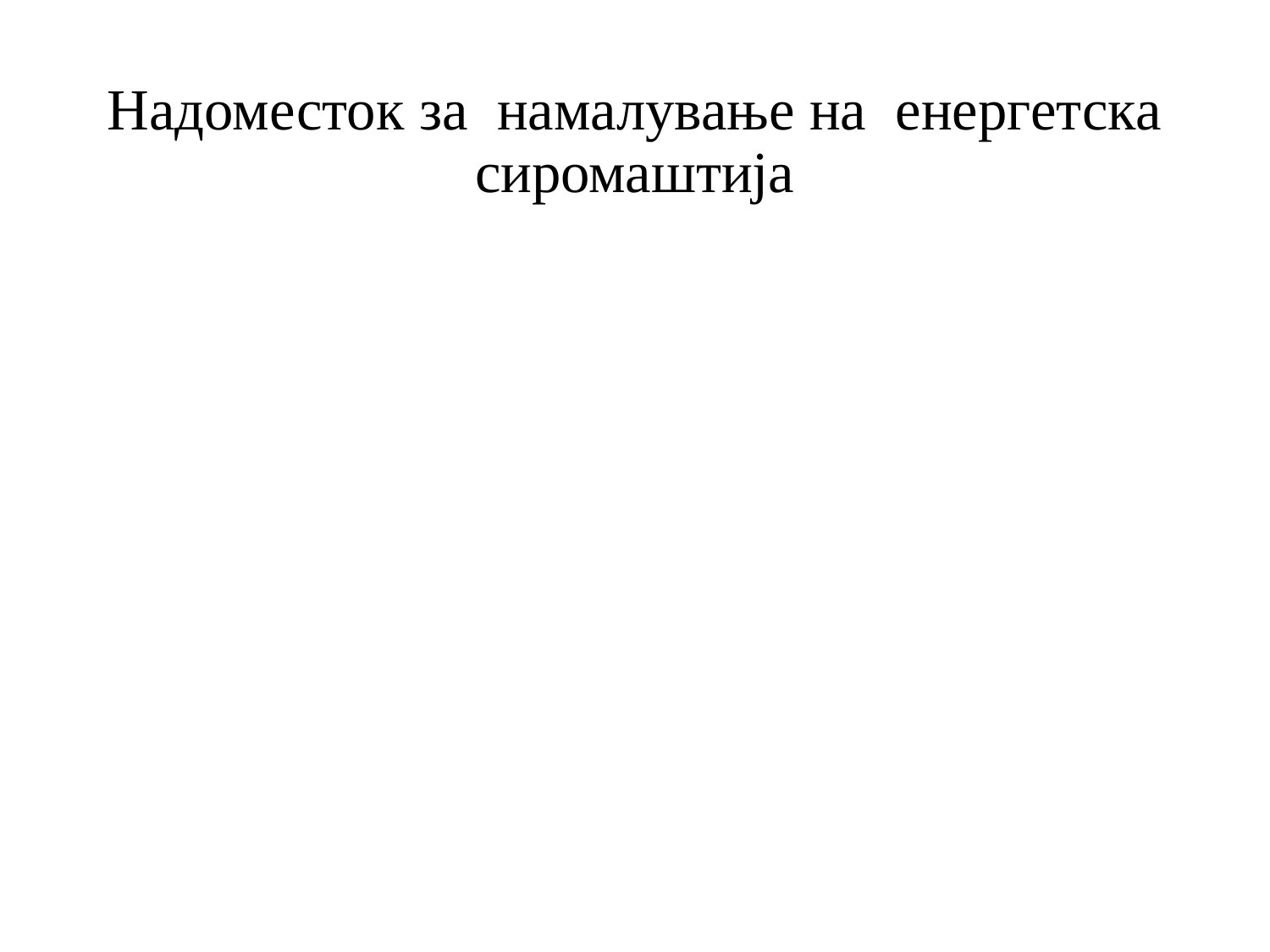

# Надоместок за  намалување на  енергетска сиромаштија